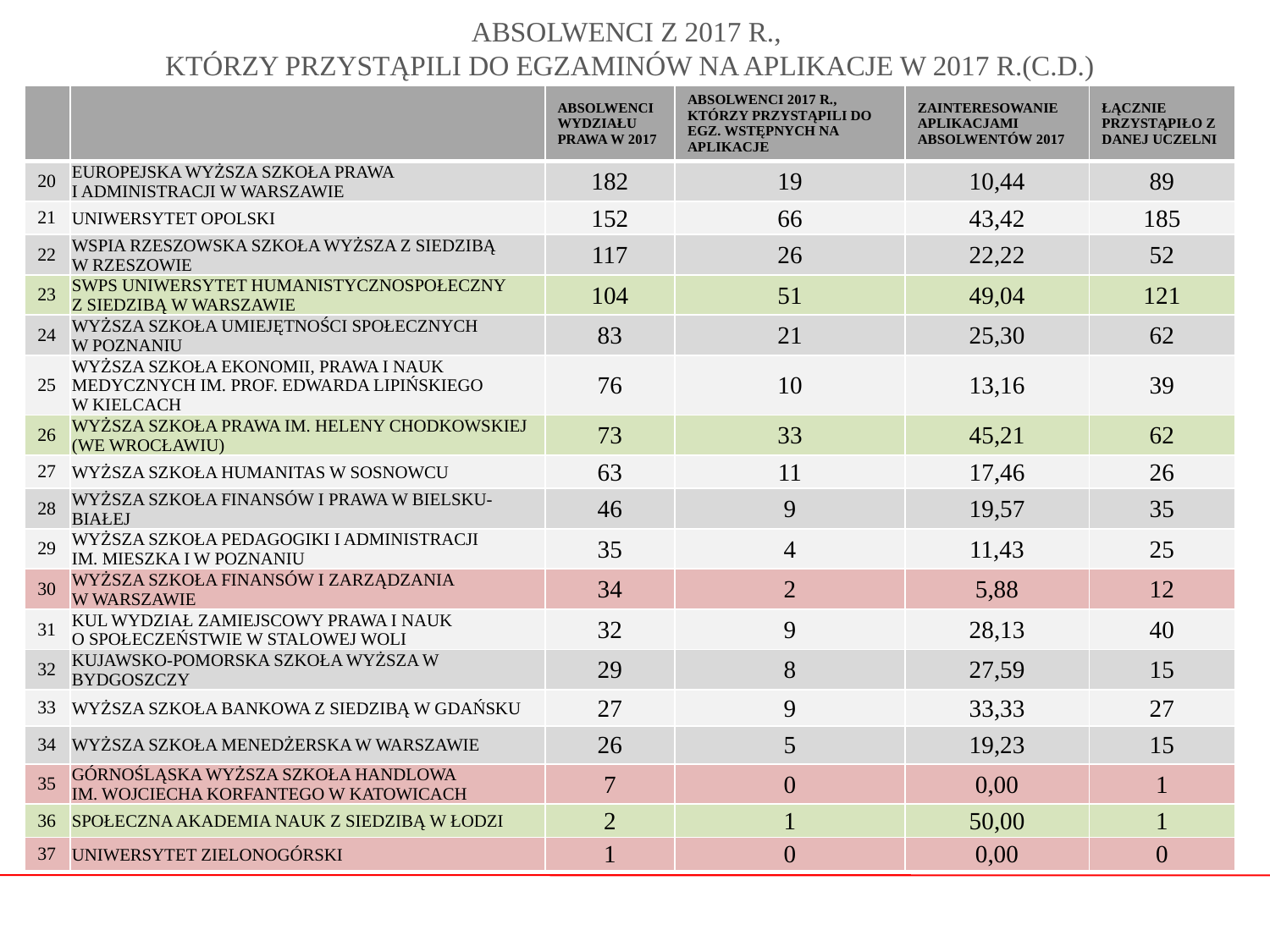

# ABSOLWENCI Z 2017 R., KTÓRZY PRZYSTĄPILI DO EGZAMINÓW NA APLIKACJE W 2017 R.(C.D.)
|  |  | ABSOLWENCI WYDZIAŁU PRAWA W 2017 | ABSOLWENCI 2017 R., KTÓRZY PRZYSTĄPILI DO EGZ. WSTĘPNYCH NA APLIKACJE | ZAINTERESOWANIE APLIKACJAMI ABSOLWENTÓW 2017 | ŁĄCZNIE PRZYSTĄPIŁO Z DANEJ UCZELNI |
| --- | --- | --- | --- | --- | --- |
| 20 | EUROPEJSKA WYŻSZA SZKOŁA PRAWA I ADMINISTRACJI W WARSZAWIE | 182 | 19 | 10,44 | 89 |
| 21 | UNIWERSYTET OPOLSKI | 152 | 66 | 43,42 | 185 |
| 22 | WSPIA RZESZOWSKA SZKOŁA WYŻSZA Z SIEDZIBĄ W RZESZOWIE | 117 | 26 | 22,22 | 52 |
| 23 | SWPS UNIWERSYTET HUMANISTYCZNOSPOŁECZNY Z SIEDZIBĄ W WARSZAWIE | 104 | 51 | 49,04 | 121 |
| 24 | WYŻSZA SZKOŁA UMIEJĘTNOŚCI SPOŁECZNYCH W POZNANIU | 83 | 21 | 25,30 | 62 |
| 25 | WYŻSZA SZKOŁA EKONOMII, PRAWA I NAUK MEDYCZNYCH IM. PROF. EDWARDA LIPIŃSKIEGO W KIELCACH | 76 | 10 | 13,16 | 39 |
| 26 | WYŻSZA SZKOŁA PRAWA IM. HELENY CHODKOWSKIEJ (WE WROCŁAWIU) | 73 | 33 | 45,21 | 62 |
| 27 | WYŻSZA SZKOŁA HUMANITAS W SOSNOWCU | 63 | 11 | 17,46 | 26 |
| 28 | WYŻSZA SZKOŁA FINANSÓW I PRAWA W BIELSKU-BIAŁEJ | 46 | 9 | 19,57 | 35 |
| 29 | WYŻSZA SZKOŁA PEDAGOGIKI I ADMINISTRACJI IM. MIESZKA I W POZNANIU | 35 | 4 | 11,43 | 25 |
| 30 | WYŻSZA SZKOŁA FINANSÓW I ZARZĄDZANIA W WARSZAWIE | 34 | 2 | 5,88 | 12 |
| 31 | KUL WYDZIAŁ ZAMIEJSCOWY PRAWA I NAUK O SPOŁECZEŃSTWIE W STALOWEJ WOLI | 32 | 9 | 28,13 | 40 |
| 32 | KUJAWSKO-POMORSKA SZKOŁA WYŻSZA W BYDGOSZCZY | 29 | 8 | 27,59 | 15 |
| 33 | WYŻSZA SZKOŁA BANKOWA Z SIEDZIBĄ W GDAŃSKU | 27 | 9 | 33,33 | 27 |
| 34 | WYŻSZA SZKOŁA MENEDŻERSKA W WARSZAWIE | 26 | 5 | 19,23 | 15 |
| 35 | GÓRNOŚLĄSKA WYŻSZA SZKOŁA HANDLOWA IM. WOJCIECHA KORFANTEGO W KATOWICACH | 7 | 0 | 0,00 | 1 |
| 36 | SPOŁECZNA AKADEMIA NAUK Z SIEDZIBĄ W ŁODZI | 2 | 1 | 50,00 | 1 |
| 37 | UNIWERSYTET ZIELONOGÓRSKI | 1 | 0 | 0,00 | 0 |